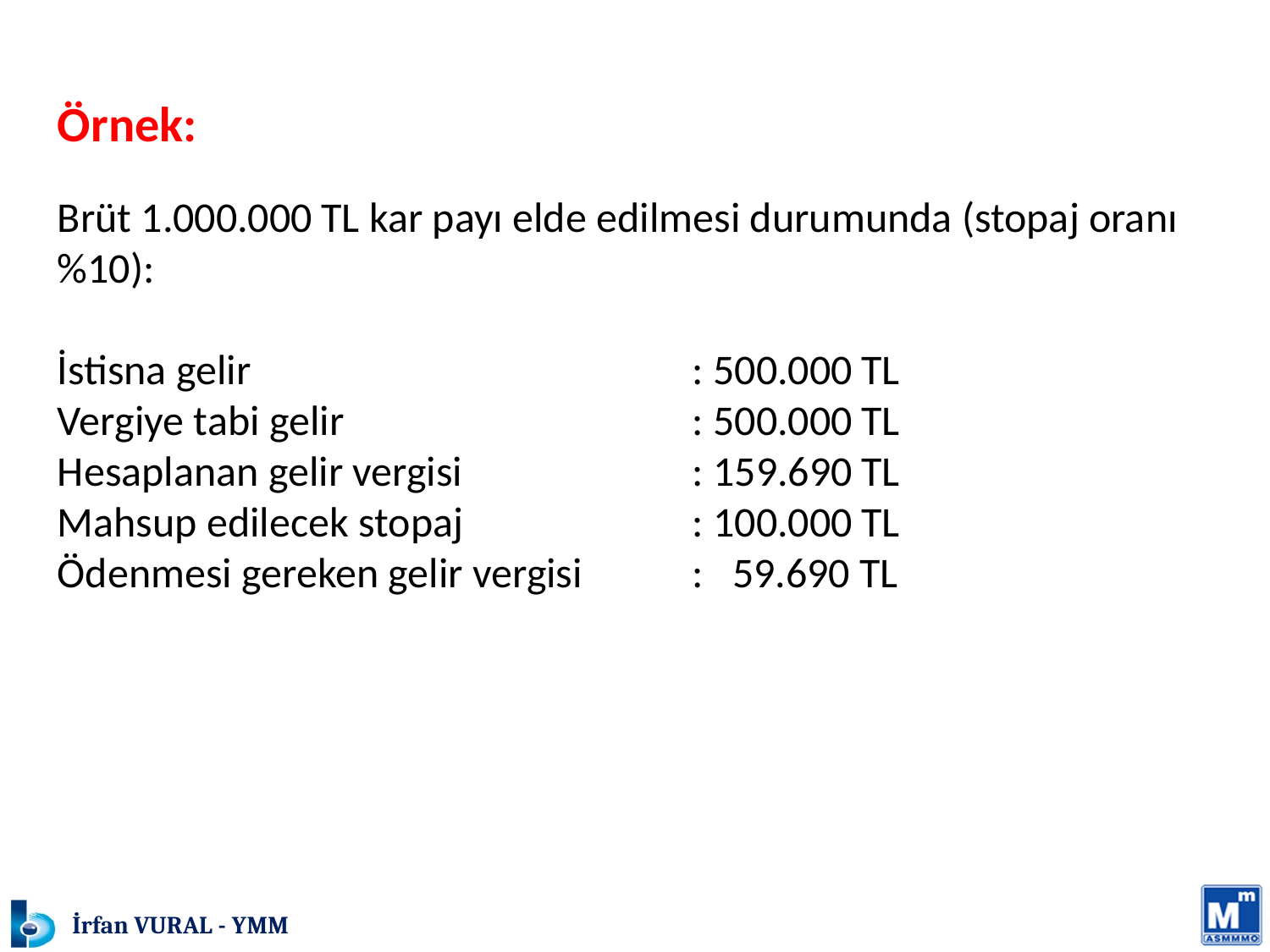

Örnek:

Brüt 1.000.000 TL kar payı elde edilmesi durumunda (stopaj oranı %10):

İstisna gelir	 			: 500.000 TL
Vergiye tabi gelir			: 500.000 TL
Hesaplanan gelir vergisi		: 159.690 TL
Mahsup edilecek stopaj		: 100.000 TL
Ödenmesi gereken gelir vergisi	:   59.690 TL